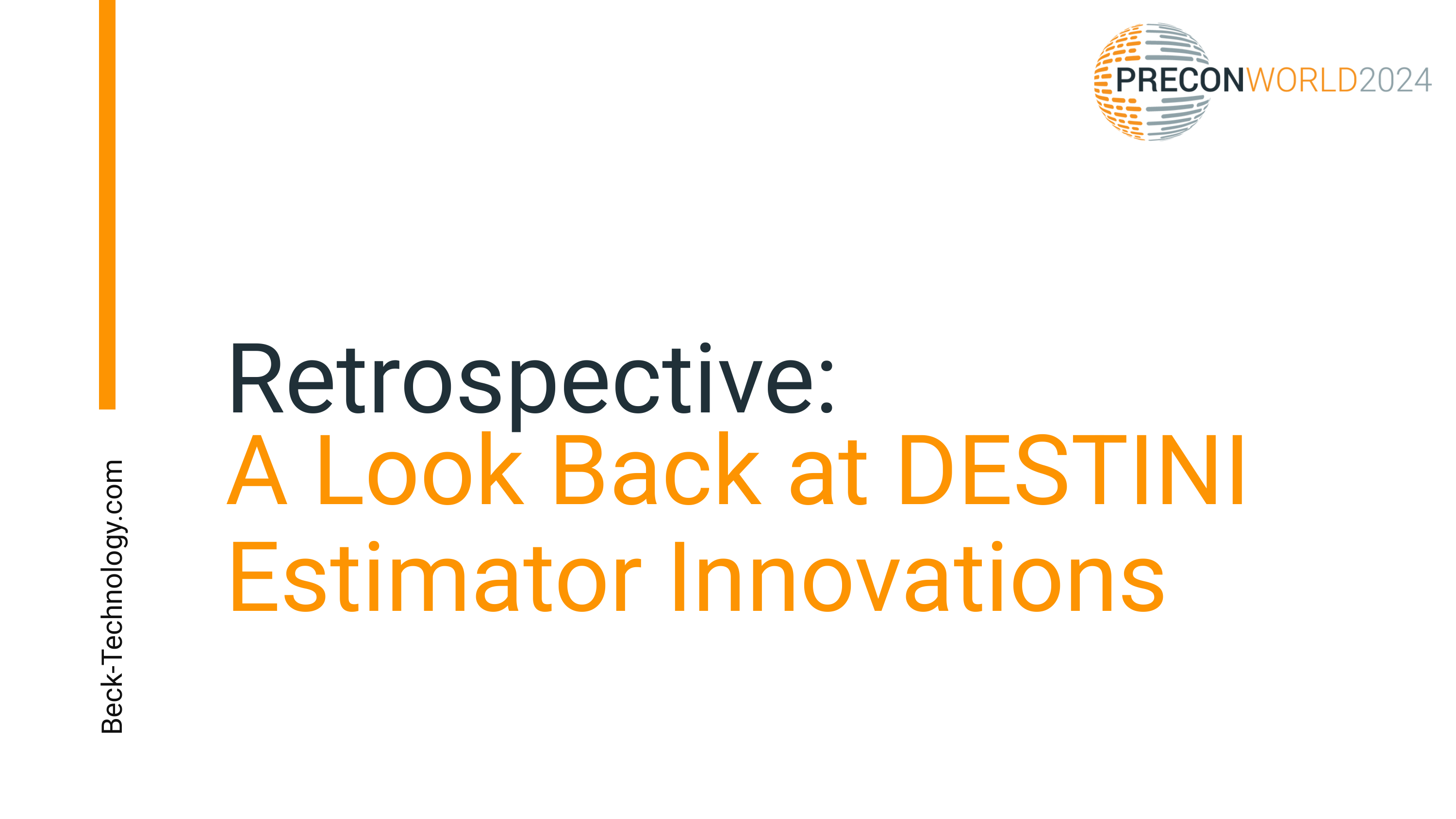

Retrospective:
A Look Back at DESTINI Estimator Innovations
Beck-Technology.com